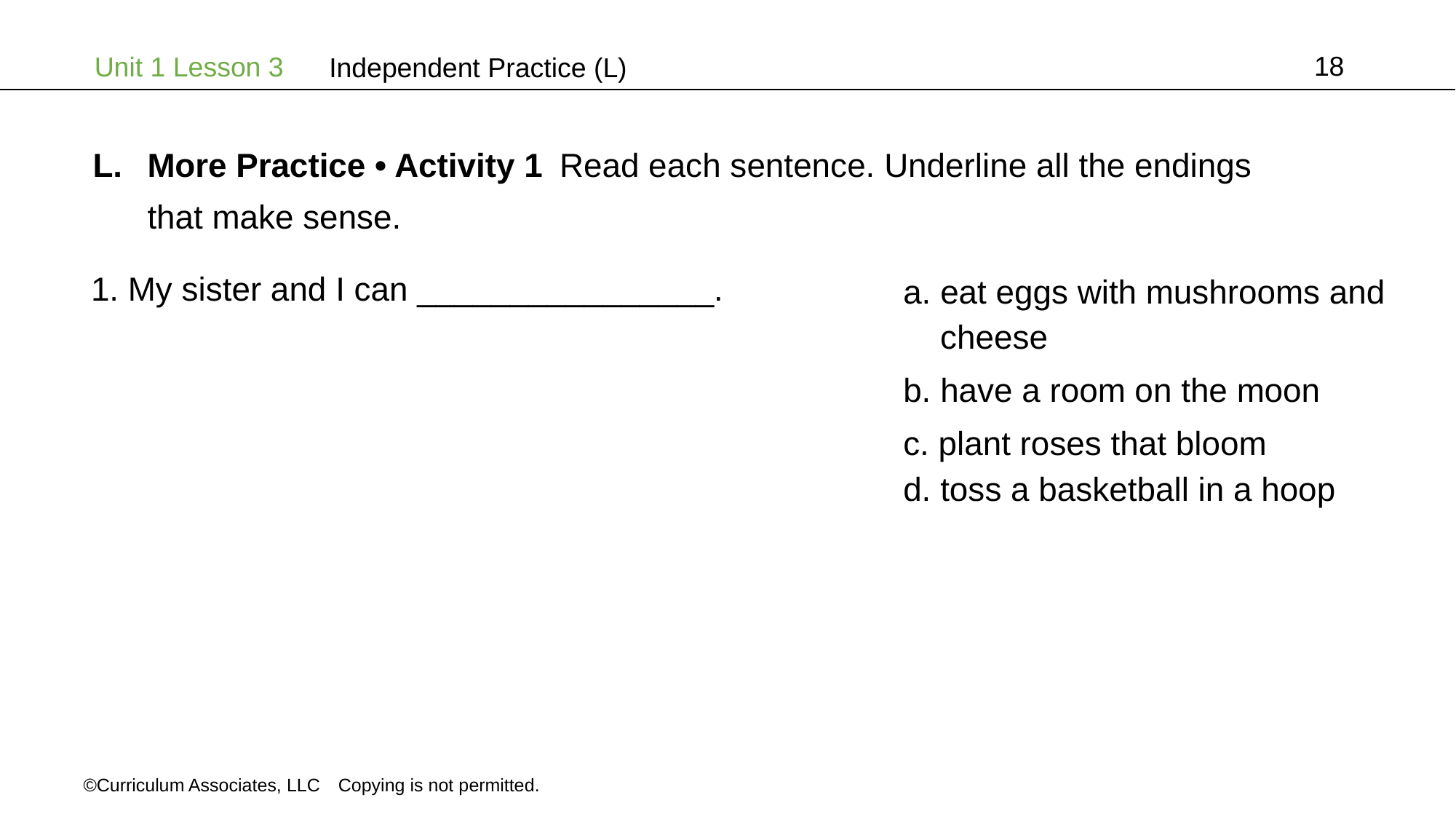

18
Independent Practice (L)
More Practice • Activity 1 Read each sentence. Underline all the endings
that make sense.
a. eat eggs with mushrooms and
    cheese
b. have a room on the moon
c. plant roses that bloom
d. toss a basketball in a hoop
1. My sister and I can ________________.